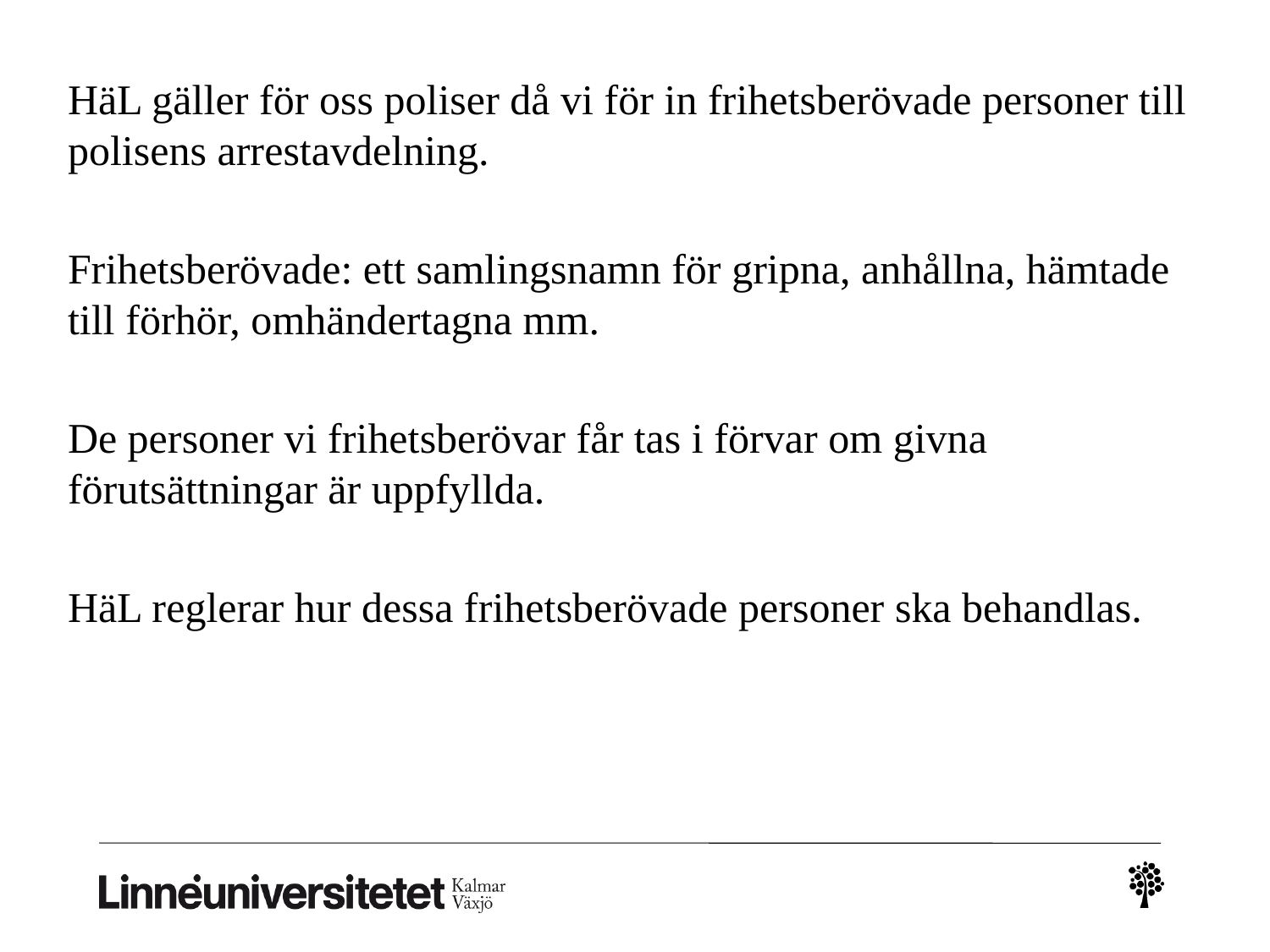

HäL gäller för oss poliser då vi för in frihetsberövade personer till polisens arrestavdelning.

Frihetsberövade: ett samlingsnamn för gripna, anhållna, hämtade till förhör, omhändertagna mm.

De personer vi frihetsberövar får tas i förvar om givna förutsättningar är uppfyllda.

HäL reglerar hur dessa frihetsberövade personer ska behandlas.